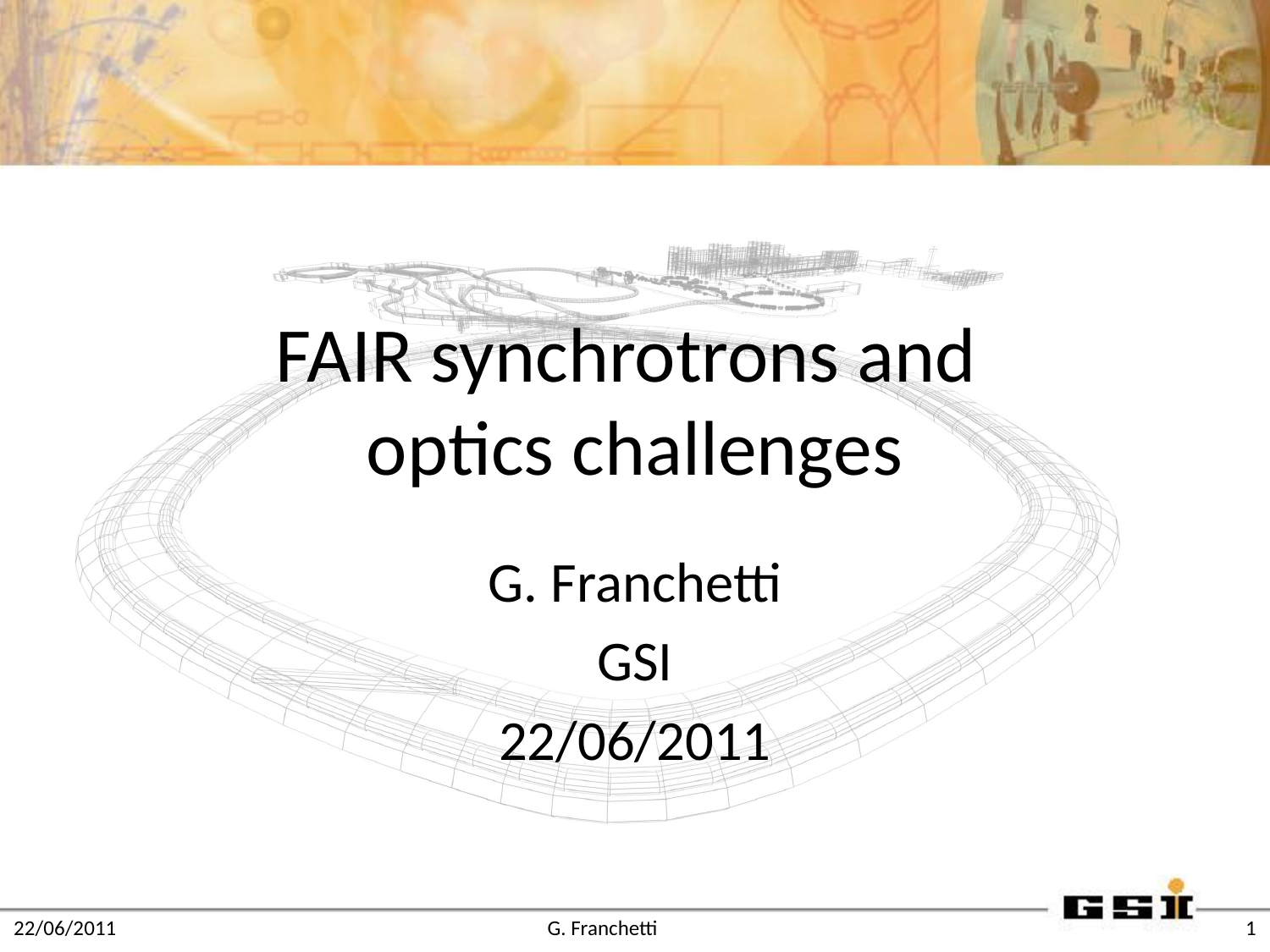

# FAIR synchrotrons and optics challenges
G. Franchetti
GSI
22/06/2011
22/06/2011
G. Franchetti
1